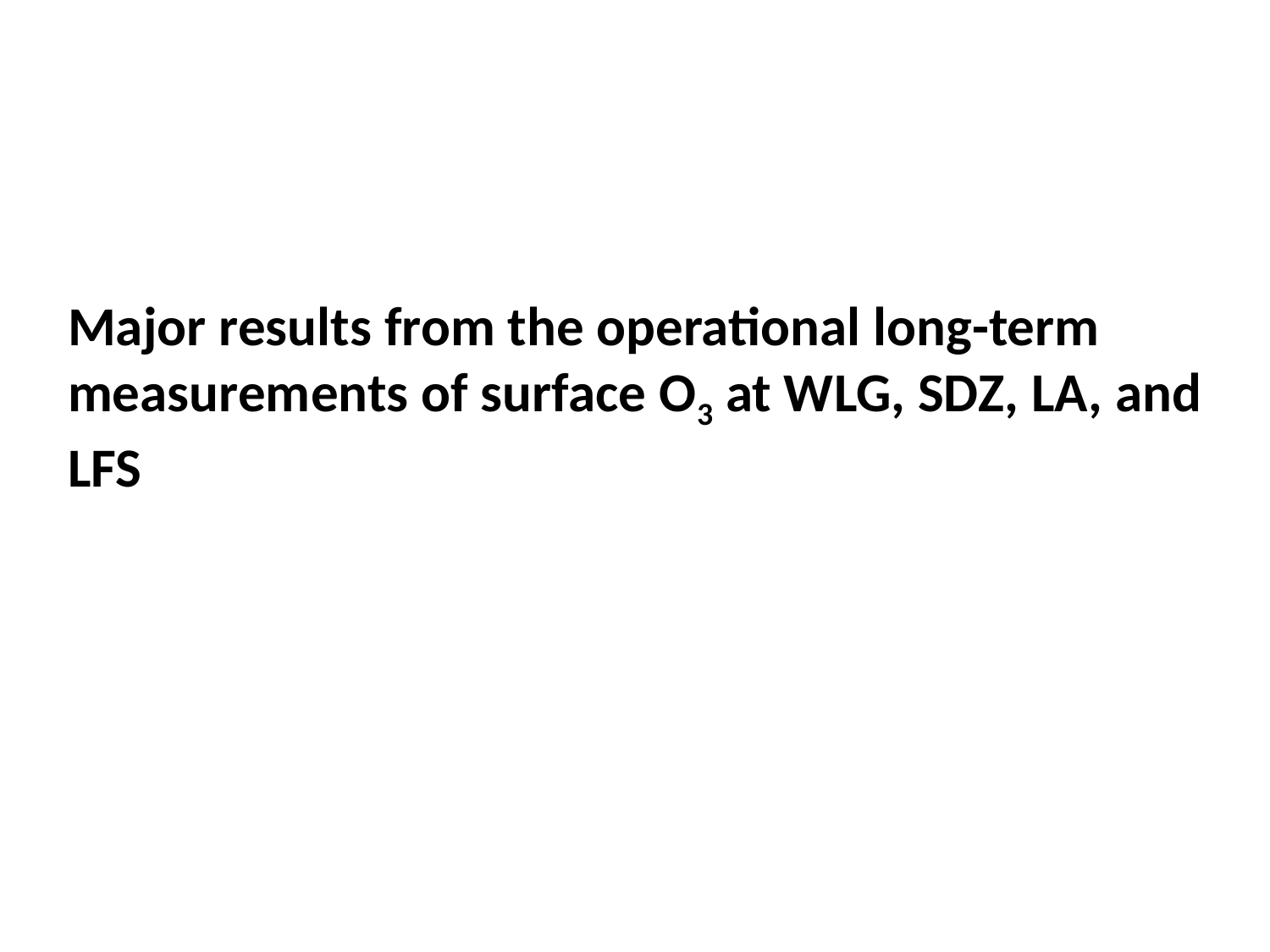

# Major results from the operational long-term measurements of surface O3 at WLG, SDZ, LA, and LFS